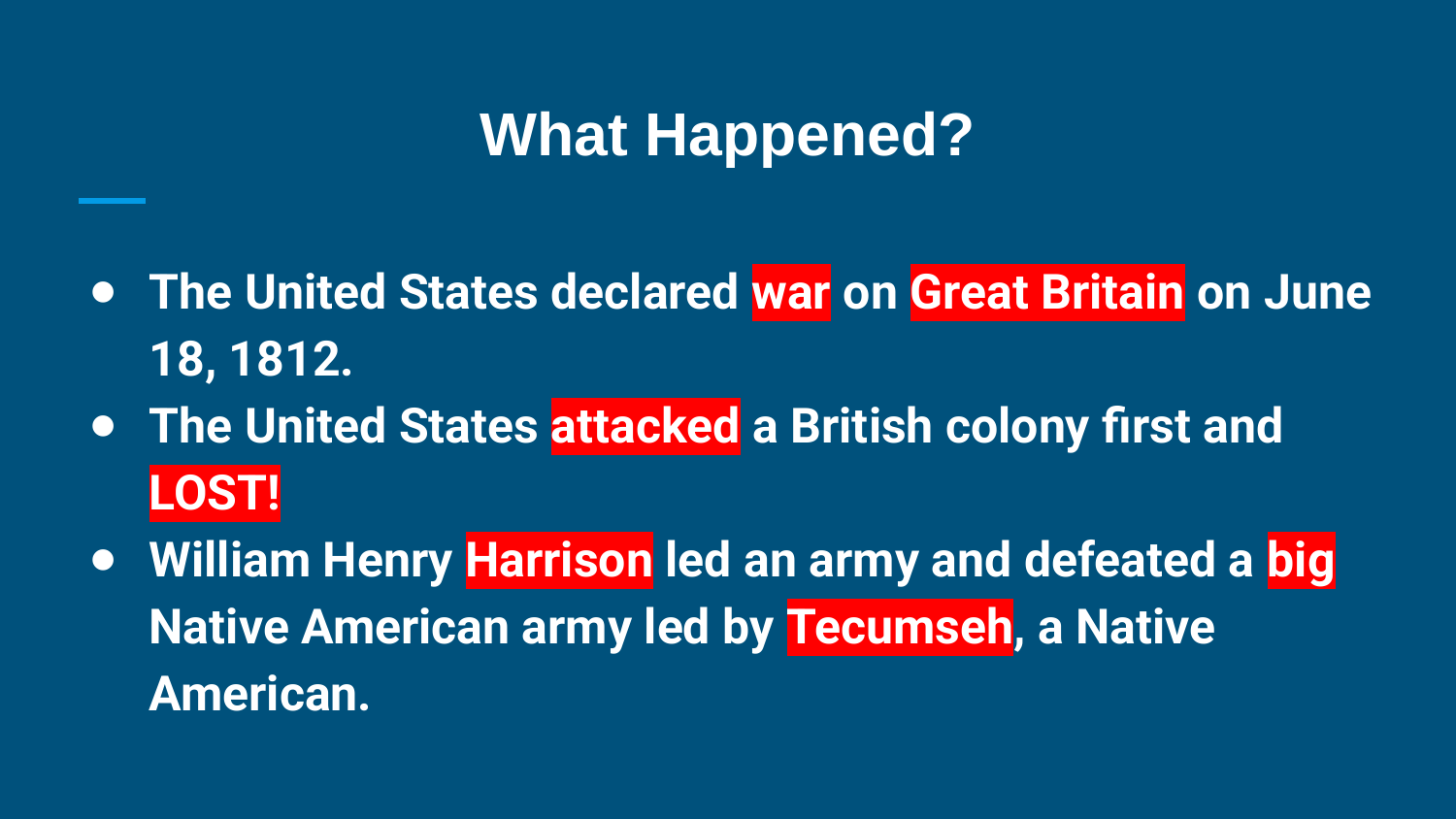

# What Happened?
The United States declared war on Great Britain on June 18, 1812.
The United States attacked a British colony first and LOST!
William Henry Harrison led an army and defeated a big Native American army led by Tecumseh, a Native American.